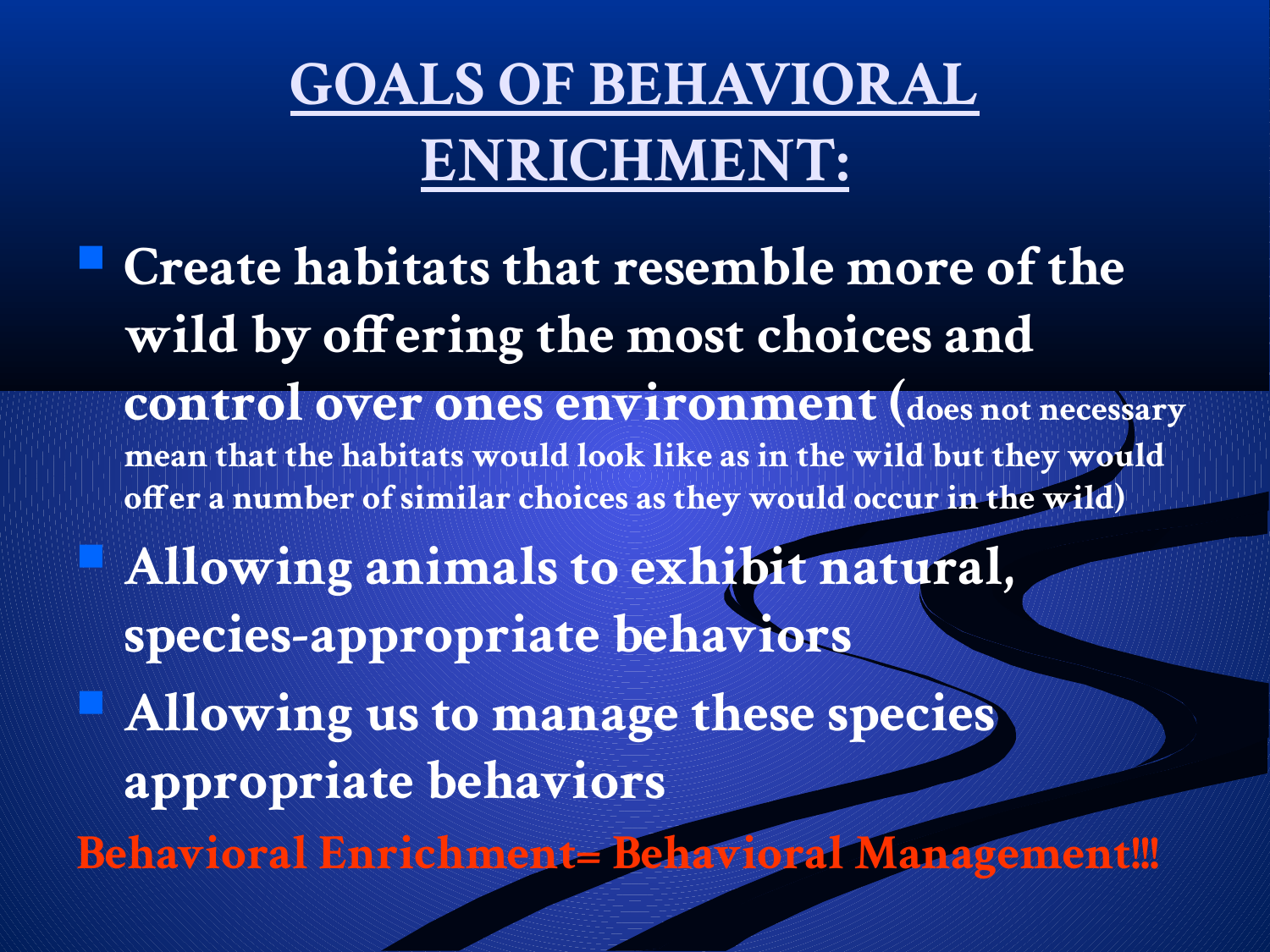

# GOALS OF BEHAVIORAL ENRICHMENT:
Create habitats that resemble more of the wild by offering the most choices and control over ones environment (does not necessary mean that the habitats would look like as in the wild but they would offer a number of similar choices as they would occur in the wild)
Allowing animals to exhibit natural, species-appropriate behaviors
Allowing us to manage these species appropriate behaviors
Behavioral Enrichment= Behavioral Management!!!